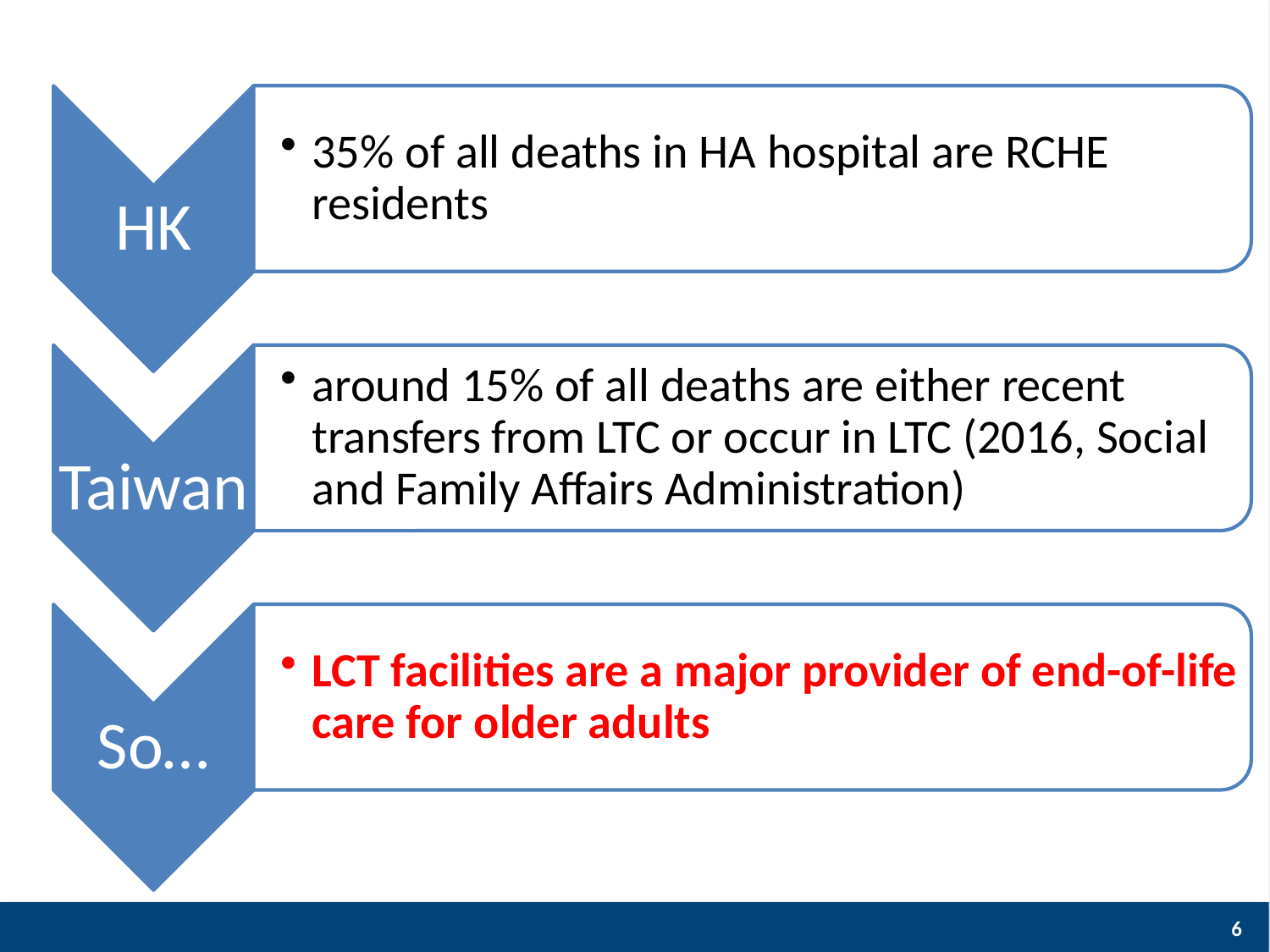

HK
35% of all deaths in HA hospital are RCHE residents
Taiwan
around 15% of all deaths are either recent transfers from LTC or occur in LTC (2016, Social and Family Affairs Administration)
So…
LCT facilities are a major provider of end-of-life care for older adults
6